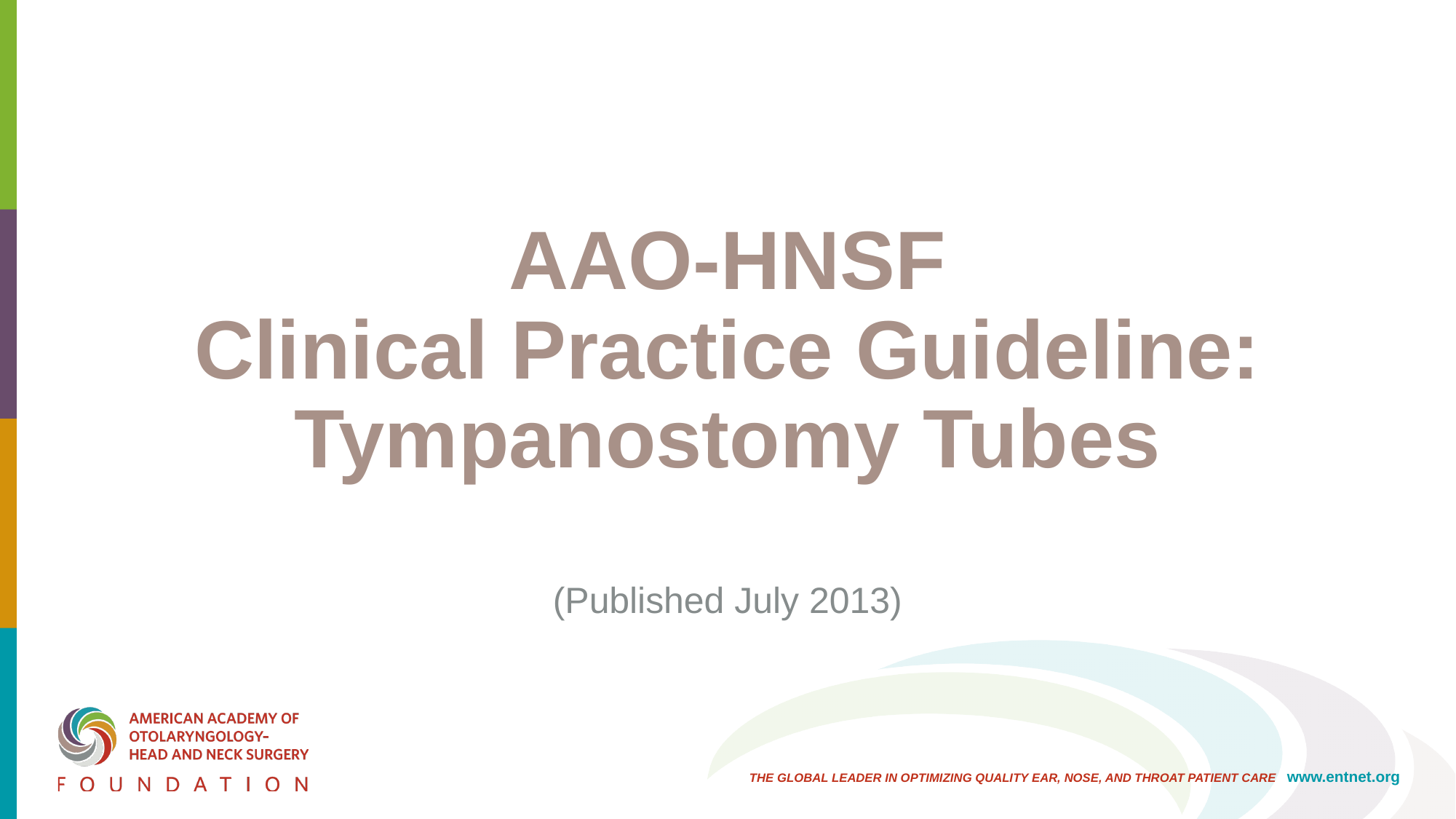

# AAO-HNSF Clinical Practice Guideline: Tympanostomy Tubes
(Published July 2013)